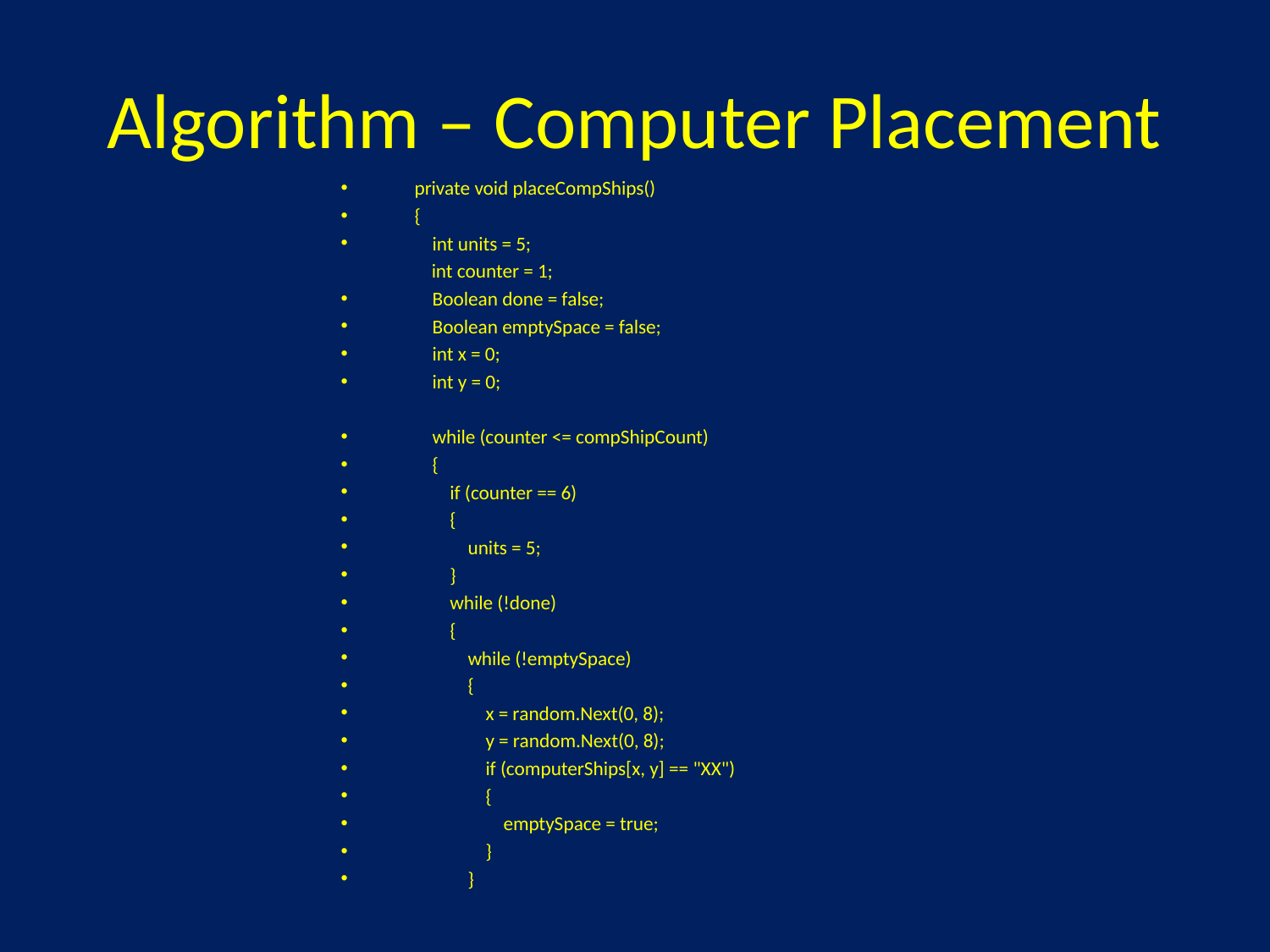

# Algorithm – Computer Placement
        private void placeCompShips()
        {
            int units = 5;
         int counter = 1;
            Boolean done = false;
            Boolean emptySpace = false;
            int x = 0;
            int y = 0;

            while (counter <= compShipCount)
            {
                if (counter == 6)
                {
                    units = 5;
                }
                while (!done)
                {
                    while (!emptySpace)
                    {
                        x = random.Next(0, 8);
                        y = random.Next(0, 8);
                        if (computerShips[x, y] == "XX")
                        {
                            emptySpace = true;
                        }
                    }